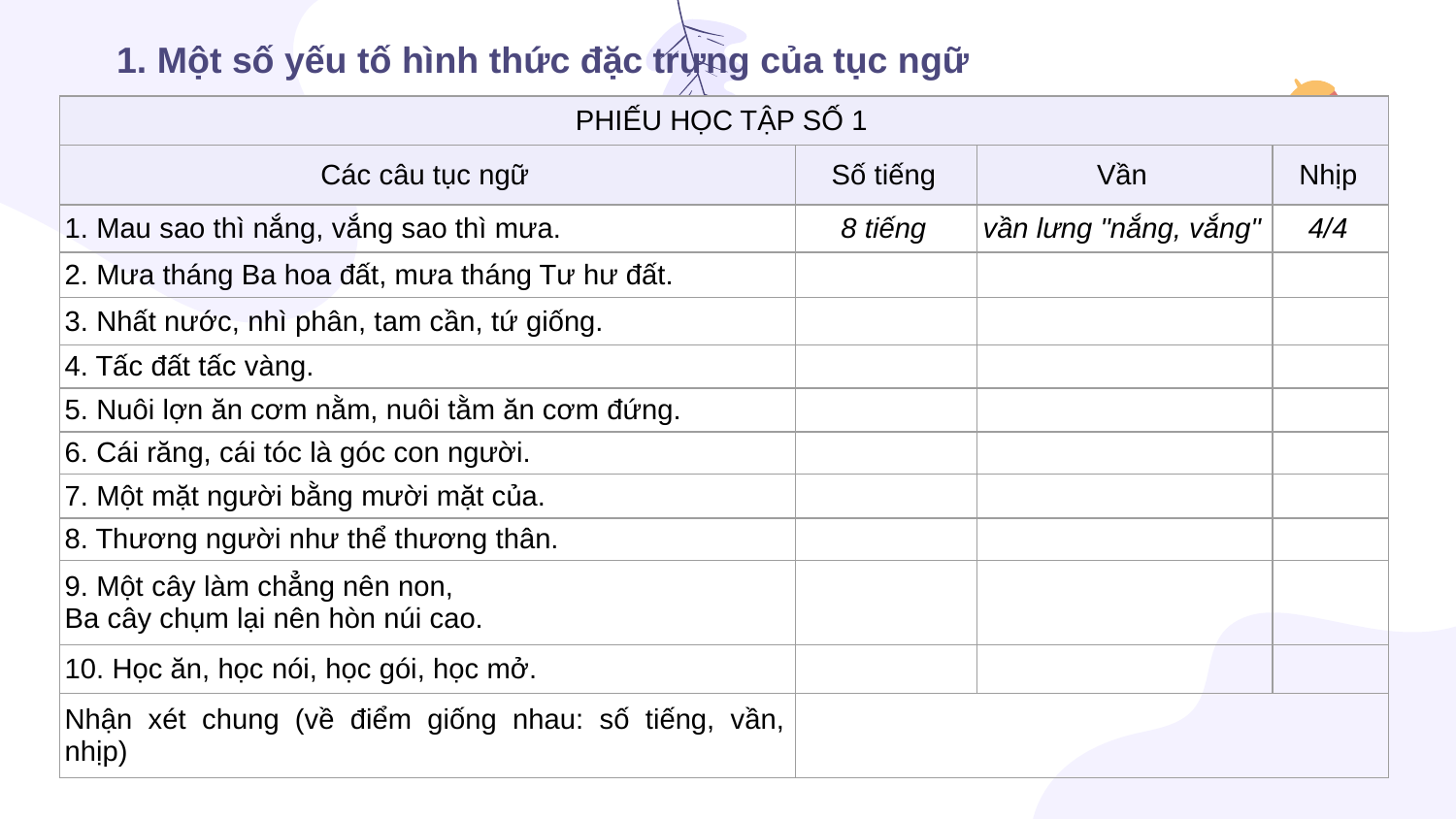

# 1. Một số yếu tố hình thức đặc trưng của tục ngữ

| PHIẾU HỌC TẬP SỐ 1 |  |  |  |
| --- | --- | --- | --- |
| Các câu tục ngữ | Số tiếng | Vần | Nhịp |
| 1. Mau sao thì nắng, vắng sao thì mưa. | 8 tiếng | vần lưng "nắng, vắng" | 4/4 |
| 2. Mưa tháng Ba hoa đất, mưa tháng Tư hư đất. |  |  |  |
| 3. Nhất nước, nhì phân, tam cần, tứ giống. |  |  |  |
| 4. Tấc đất tấc vàng. |  |  |  |
| 5. Nuôi lợn ăn cơm nằm, nuôi tằm ăn cơm đứng. |  |  |  |
| 6. Cái răng, cái tóc là góc con người. |  |  |  |
| 7. Một mặt người bằng mười mặt của. |  |  |  |
| 8. Thương người như thể thương thân. |  |  |  |
| 9. Một cây làm chẳng nên non, Ba cây chụm lại nên hòn núi cao. |  |  |  |
| 10. Học ăn, học nói, học gói, học mở. |  |  |  |
| Nhận xét chung (về điểm giống nhau: số tiếng, vần, nhịp) |  |  |  |